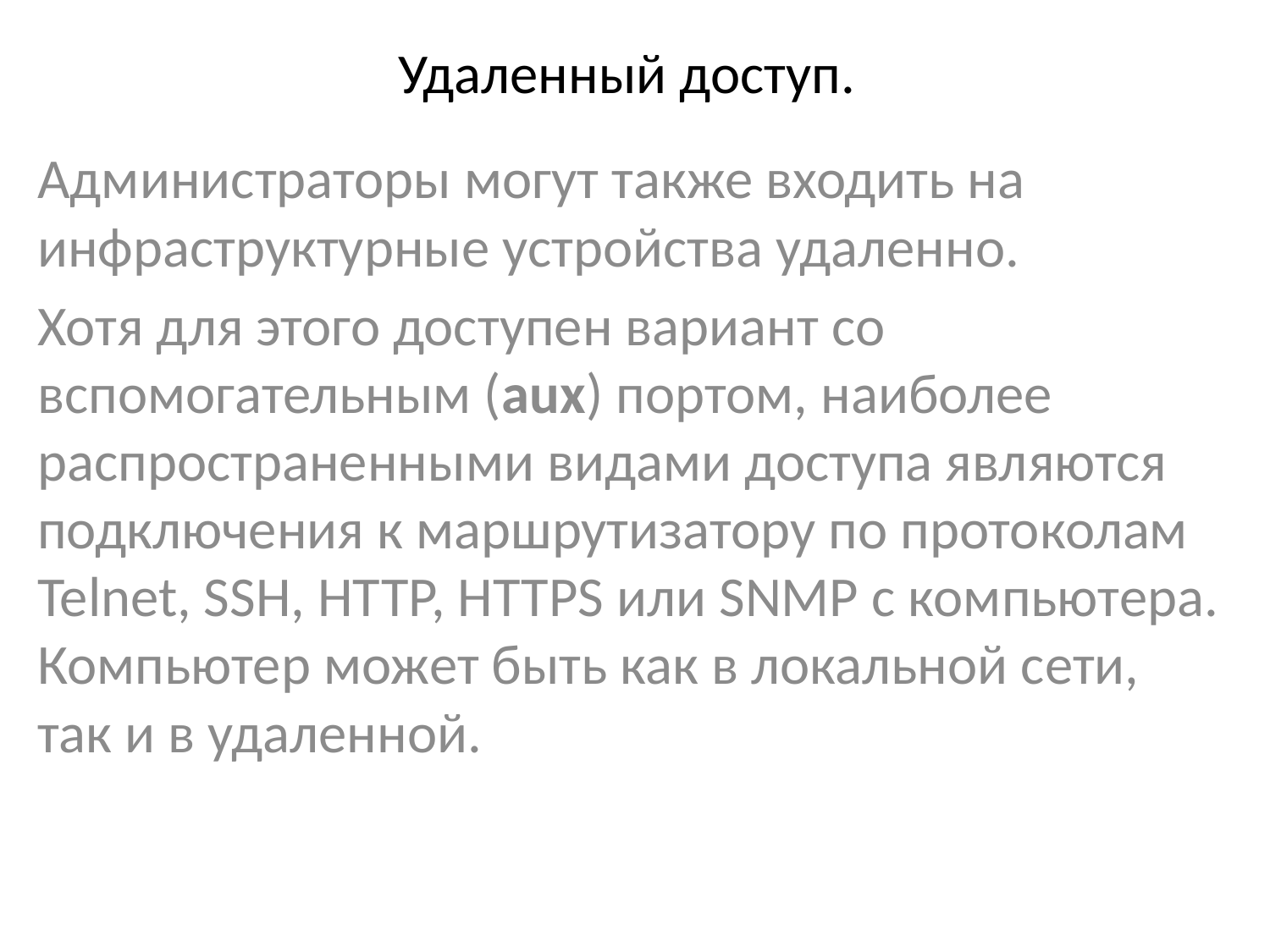

# Удаленный доступ.
Администраторы могут также входить на инфраструктурные устройства удаленно.
Хотя для этого доступен вариант со вспомогательным (aux) портом, наиболее распространенными видами доступа являются подключения к маршрутизатору по протоколам Telnet, SSH, HTTP, HTTPS или SNMP с компьютера. Компьютер может быть как в локальной сети, так и в удаленной.